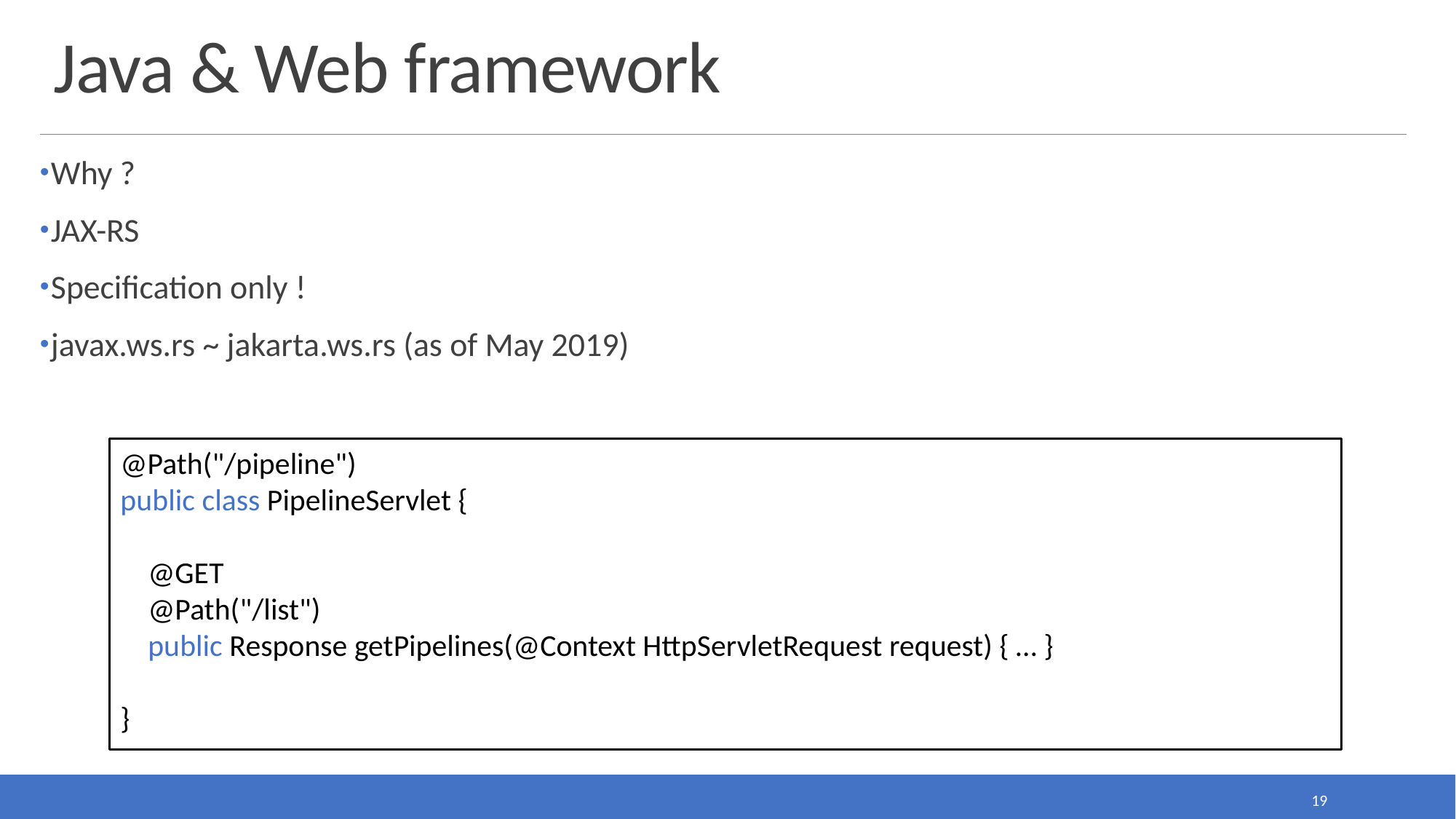

# Java & Web framework
Why ?
JAX-RS
Specification only !
javax.ws.rs ~ jakarta.ws.rs (as of May 2019)

@Path("/pipeline")
public class PipelineServlet {

    @GET
    @Path("/list")
    public Response getPipelines(@Context HttpServletRequest request) { … }

}
19